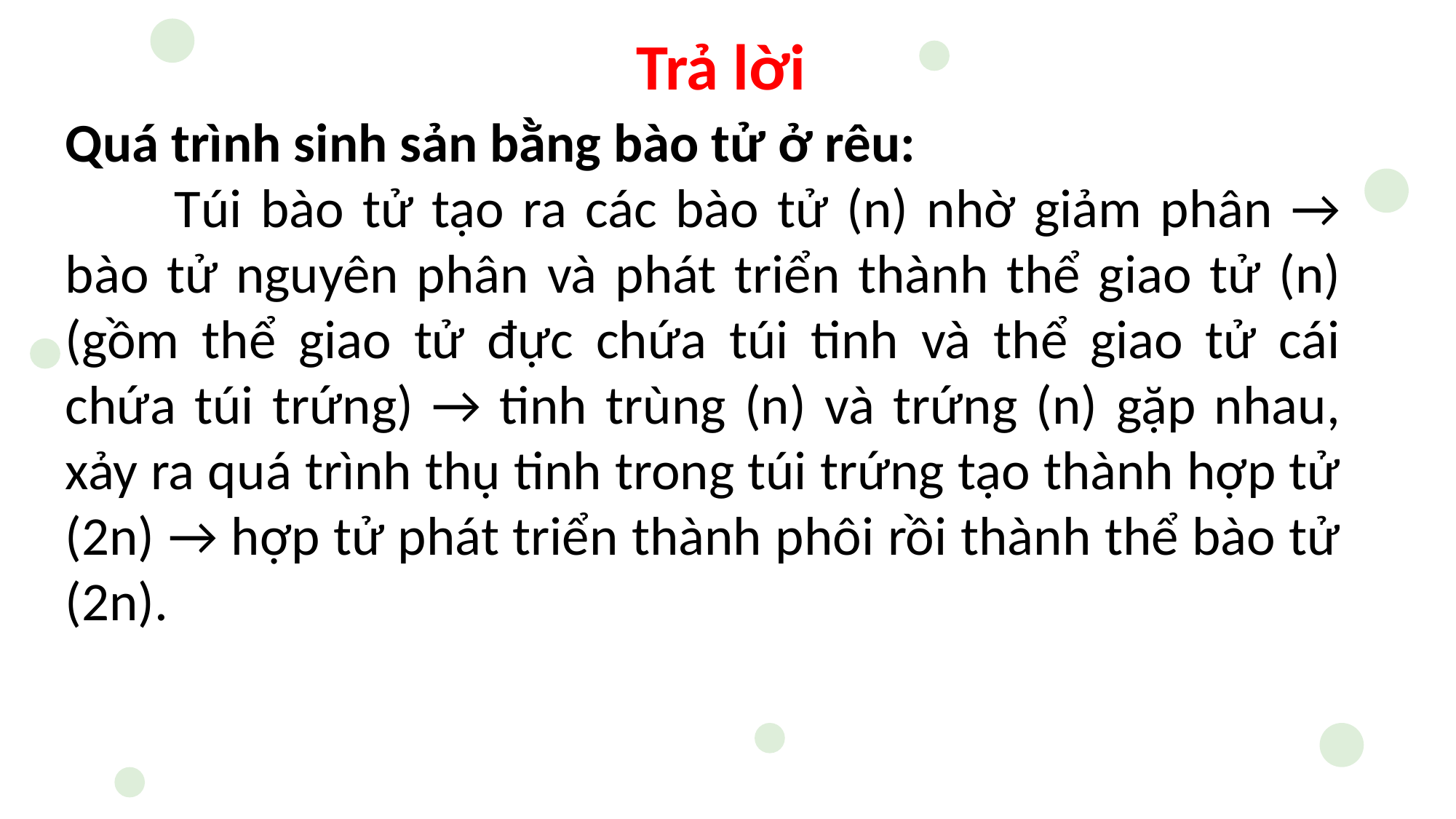

Trả lời
Quá trình sinh sản bằng bào tử ở rêu:
	Túi bào tử tạo ra các bào tử (n) nhờ giảm phân → bào tử nguyên phân và phát triển thành thể giao tử (n) (gồm thể giao tử đực chứa túi tinh và thể giao tử cái chứa túi trứng) → tinh trùng (n) và trứng (n) gặp nhau, xảy ra quá trình thụ tinh trong túi trứng tạo thành hợp tử (2n) → hợp tử phát triển thành phôi rồi thành thể bào tử (2n).